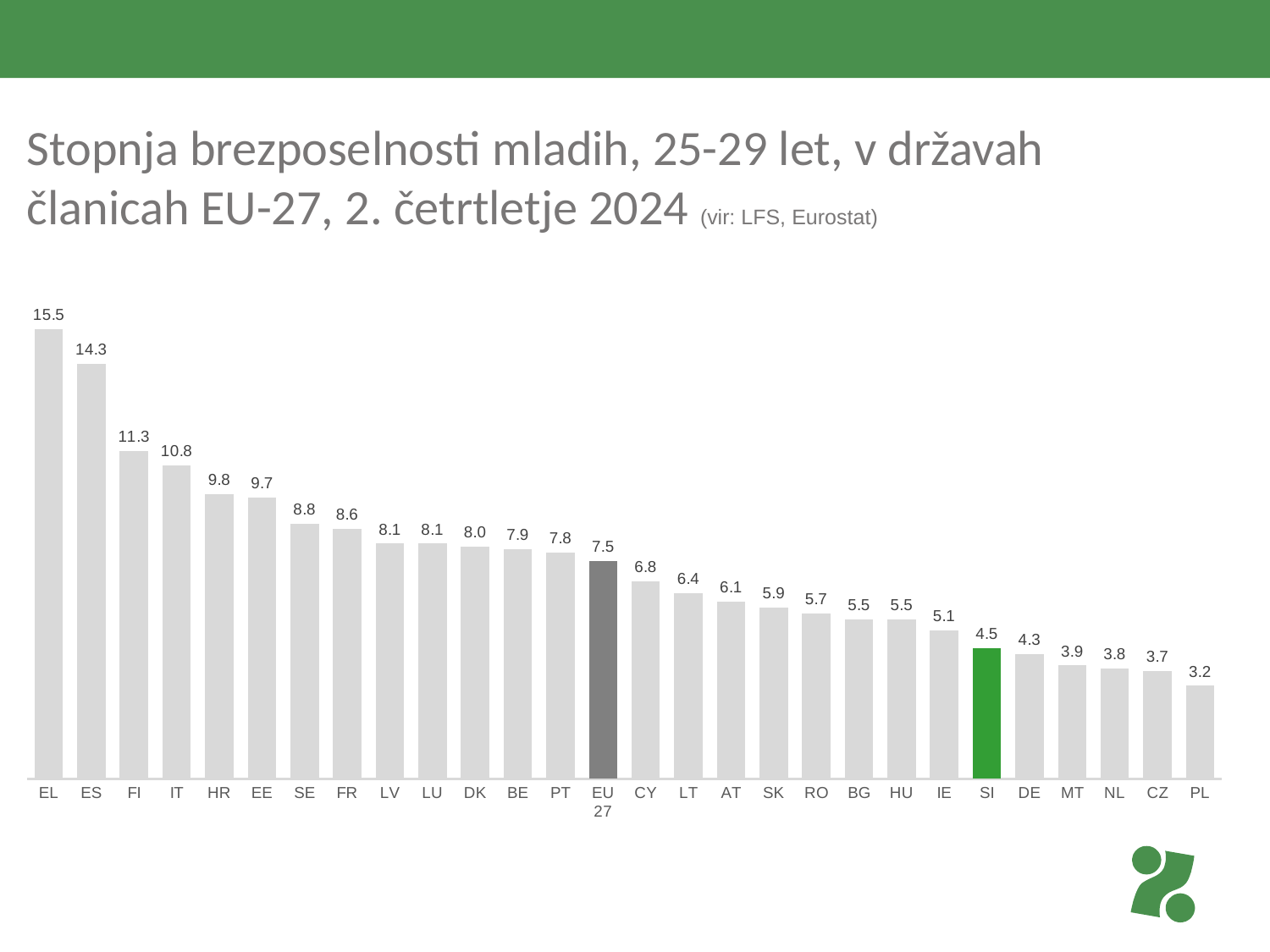

# Stopnja brezposelnosti mladih, 25-29 let, v državah članicah EU-27, 2. četrtletje 2024 (vir: LFS, Eurostat)

### Chart

| Category |  |
|---|---|
| EL | 15.5 |
| ES | 14.3 |
| FI | 11.3 |
| IT | 10.8 |
| HR | 9.8 |
| EE | 9.7 |
| SE | 8.8 |
| FR | 8.6 |
| LV | 8.1 |
| LU | 8.1 |
| DK | 8.0 |
| BE | 7.9 |
| PT | 7.8 |
| EU 27 | 7.5 |
| CY | 6.8 |
| LT | 6.4 |
| AT | 6.1 |
| SK | 5.9 |
| RO | 5.7 |
| BG | 5.5 |
| HU | 5.5 |
| IE | 5.1 |
| SI | 4.5 |
| DE | 4.3 |
| MT | 3.9 |
| NL | 3.8 |
| CZ | 3.7 |
| PL | 3.2 |